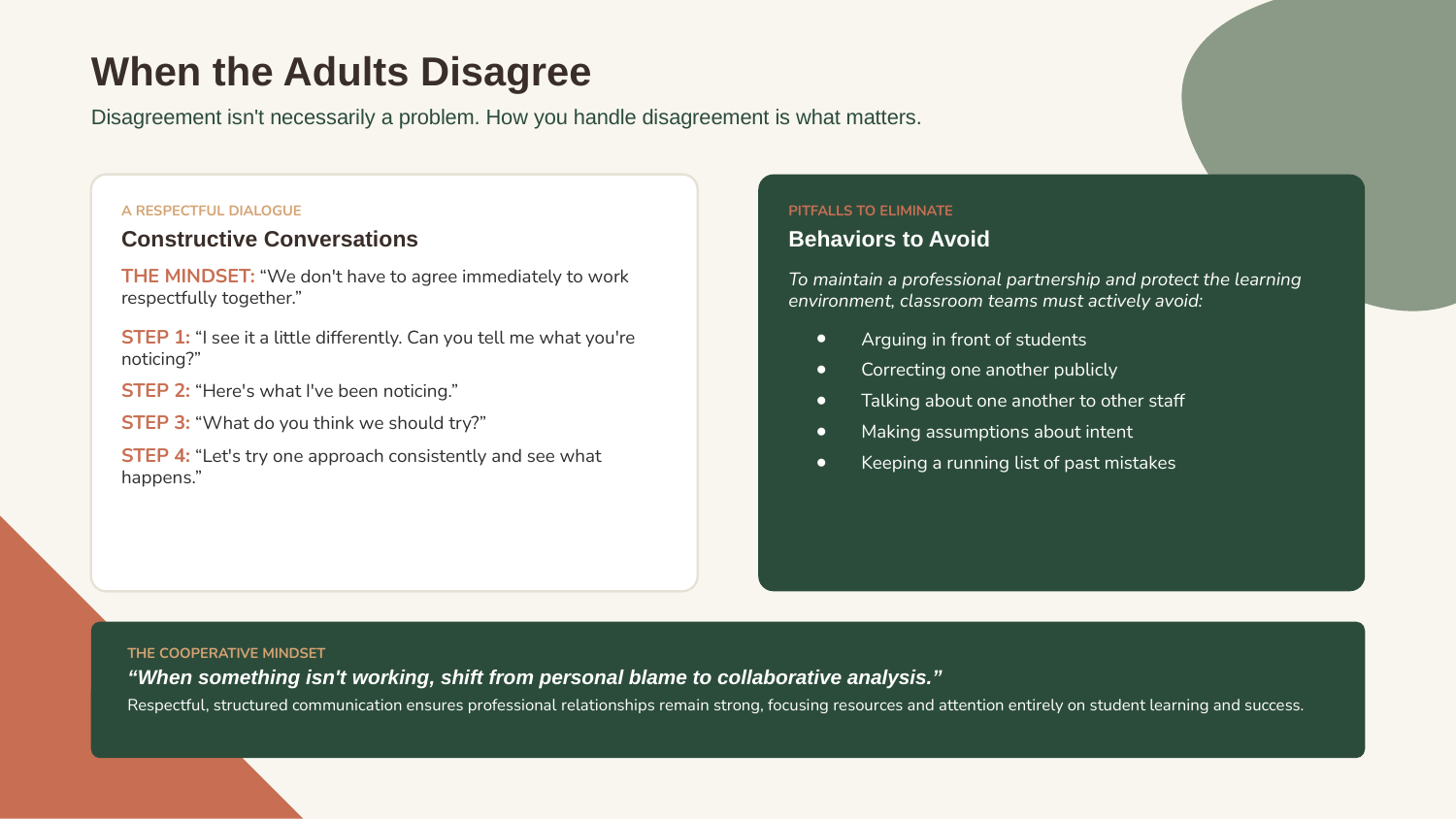

When the Adults Disagree
Disagreement isn't necessarily a problem. How you handle disagreement is what matters.

A RESPECTFUL DIALOGUE
Constructive Conversations
THE MINDSET: “We don't have to agree immediately to work respectfully together.”
STEP 1: “I see it a little differently. Can you tell me what you're noticing?”
STEP 2: “Here's what I've been noticing.”
STEP 3: “What do you think we should try?”
STEP 4: “Let's try one approach consistently and see what happens.”

PITFALLS TO ELIMINATE
Behaviors to Avoid
To maintain a professional partnership and protect the learning environment, classroom teams must actively avoid:
Arguing in front of students
Correcting one another publicly
Talking about one another to other staff
Making assumptions about intent
Keeping a running list of past mistakes

THE COOPERATIVE MINDSET
“When something isn't working, shift from personal blame to collaborative analysis.”
Respectful, structured communication ensures professional relationships remain strong, focusing resources and attention entirely on student learning and success.